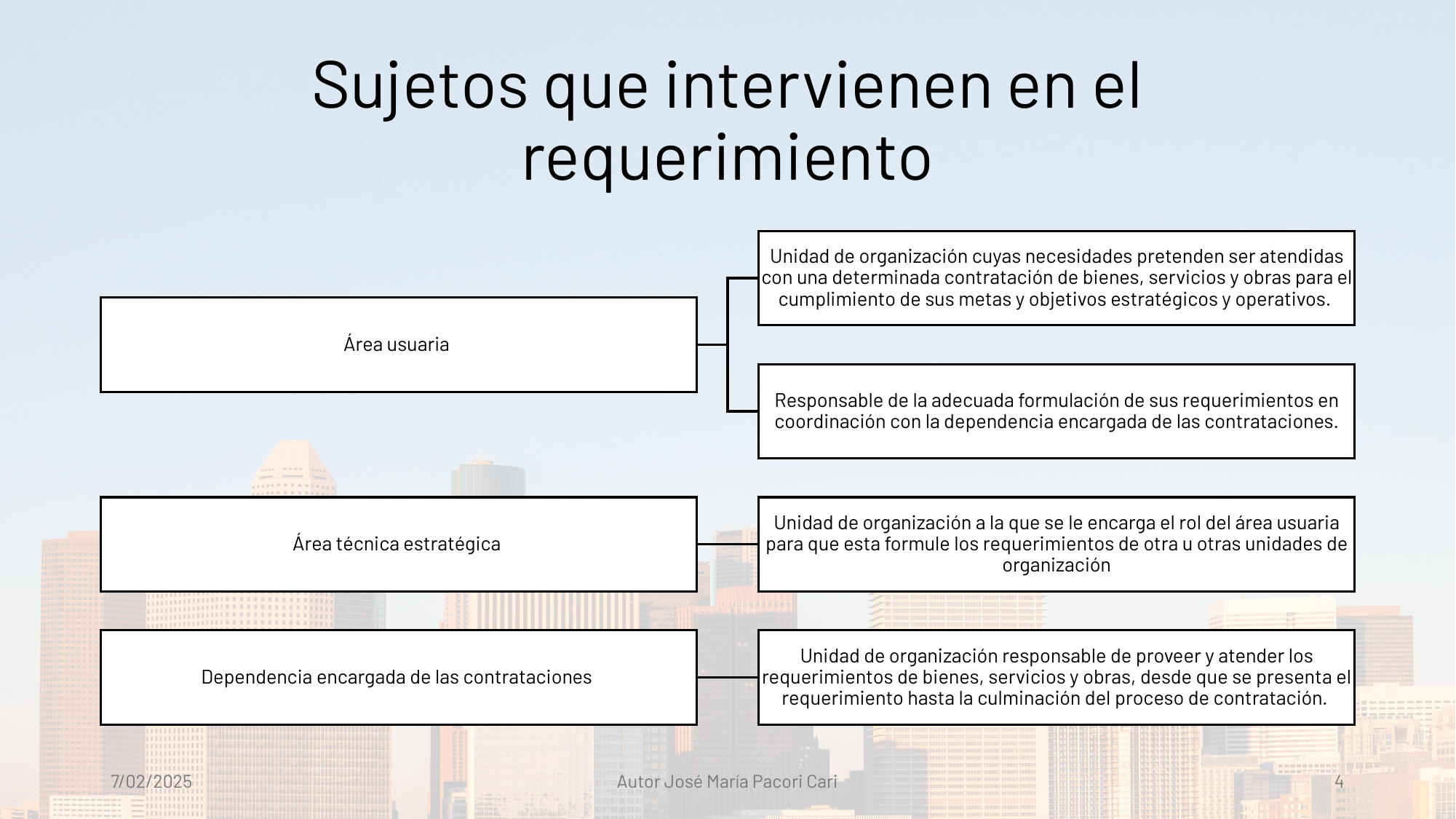

# Sujetos que intervienen en el requerimiento
Área usuaria
Unidad de organización cuyas necesidades pretenden ser atendidas con una determinada contratación de bienes, servicios y obras para el cumplimiento de sus metas y objetivos estratégicos y operativos.
Responsable de la adecuada formulación de sus requerimientos en coordinación con la dependencia encargada de las contrataciones.
Área técnica estratégica
Unidad de organización a la que se le encarga el rol del área usuaria para que esta formule los requerimientos de otra u otras unidades de organización
Dependencia encargada de las contrataciones
Unidad de organización responsable de proveer y atender los requerimientos de bienes, servicios y obras, desde que se presenta el requerimiento hasta la culminación del proceso de contratación.
7/02/2025
Autor José María Pacori Cari
4